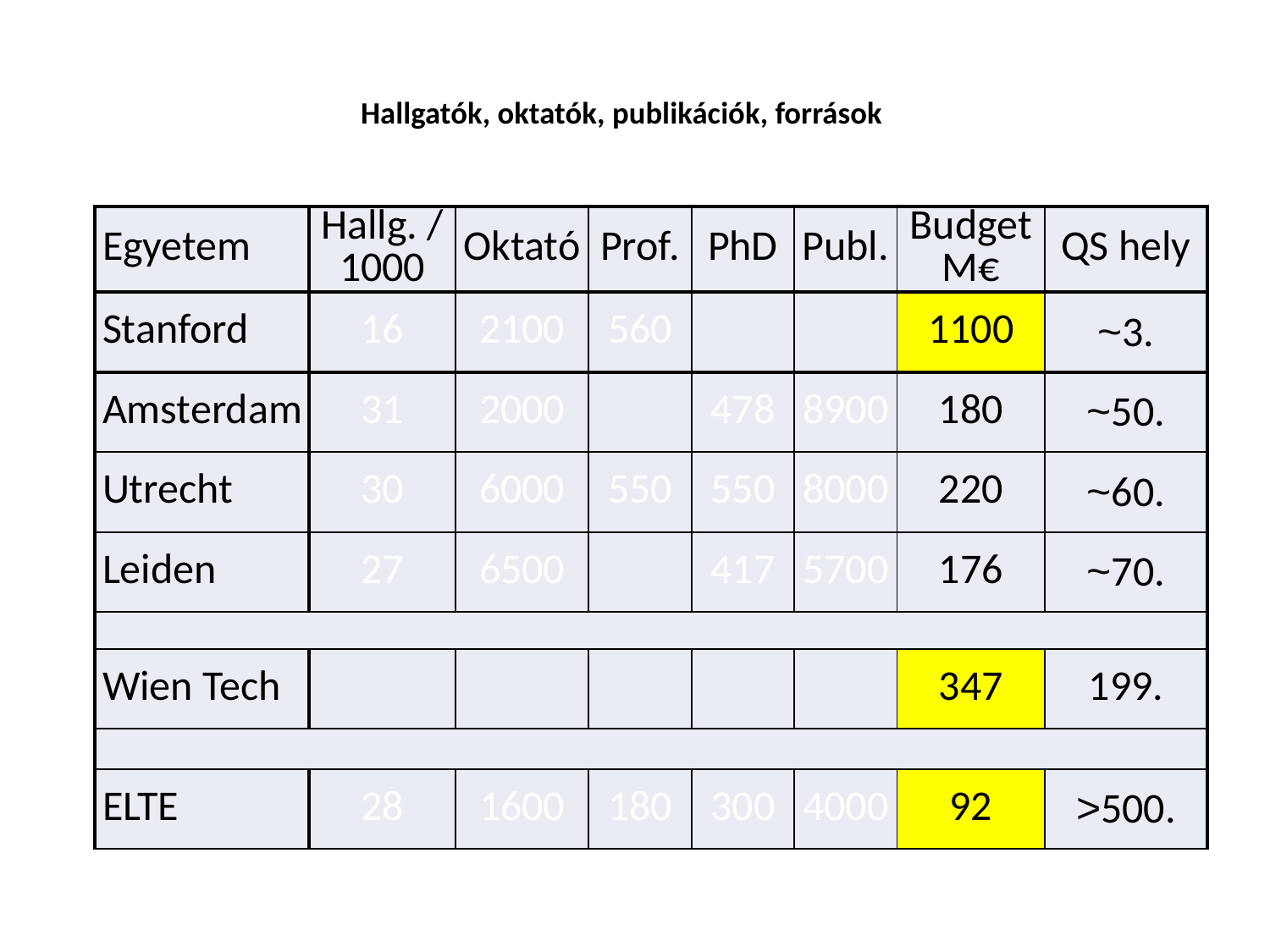

# Hallgatók, oktatók, publikációk, források
| Egyetem | Hallg. / 1000 | Oktató | Prof. | PhD | Publ. | Budget M€ | QS hely |
| --- | --- | --- | --- | --- | --- | --- | --- |
| Stanford | 16 | 2100 | 560 |  |  | 1100 | ~3. |
| Amsterdam | 31 | 2000 |  | 478 | 8900 | 180 | ~50. |
| Utrecht | 30 | 6000 | 550 | 550 | 8000 | 220 | ~60. |
| Leiden | 27 | 6500 |  | 417 | 5700 | 176 | ~70. |
|  |  |  |  |  |  |  |  |
| Wien Tech |  |  |  |  |  | 347 | 199. |
|  |  |  |  |  |  |  |  |
| ELTE | 28 | 1600 | 180 | 300 | 4000 | 92 | >500. |